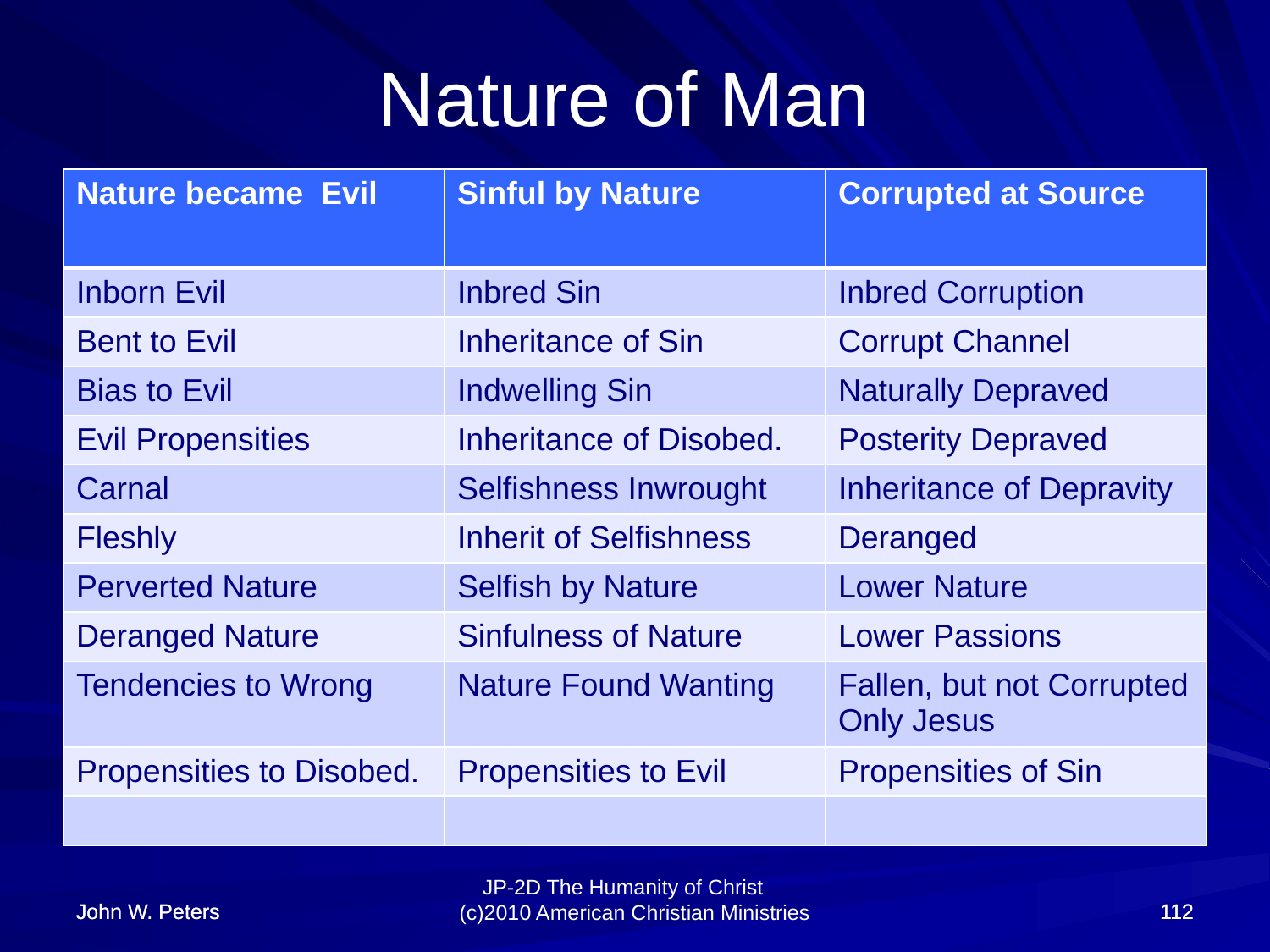

# Nature of Man
| Nature became Evil | Sinful by Nature | Corrupted at Source |
| --- | --- | --- |
| Inborn Evil | Inbred Sin | Inbred Corruption |
| Bent to Evil | Inheritance of Sin | Corrupt Channel |
| Bias to Evil | Indwelling Sin | Naturally Depraved |
| Evil Propensities | Inheritance of Disobed. | Posterity Depraved |
| Carnal | Selfishness Inwrought | Inheritance of Depravity |
| Fleshly | Inherit of Selfishness | Deranged |
| Perverted Nature | Selfish by Nature | Lower Nature |
| Deranged Nature | Sinfulness of Nature | Lower Passions |
| Tendencies to Wrong | Nature Found Wanting | Fallen, but not Corrupted Only Jesus |
| Propensities to Disobed. | Propensities to Evil | Propensities of Sin |
|  |  |  |
John W. Peters
John W. Peters
112
112
JP-2D The Humanity of Christ     (c)2010 American Christian Ministries